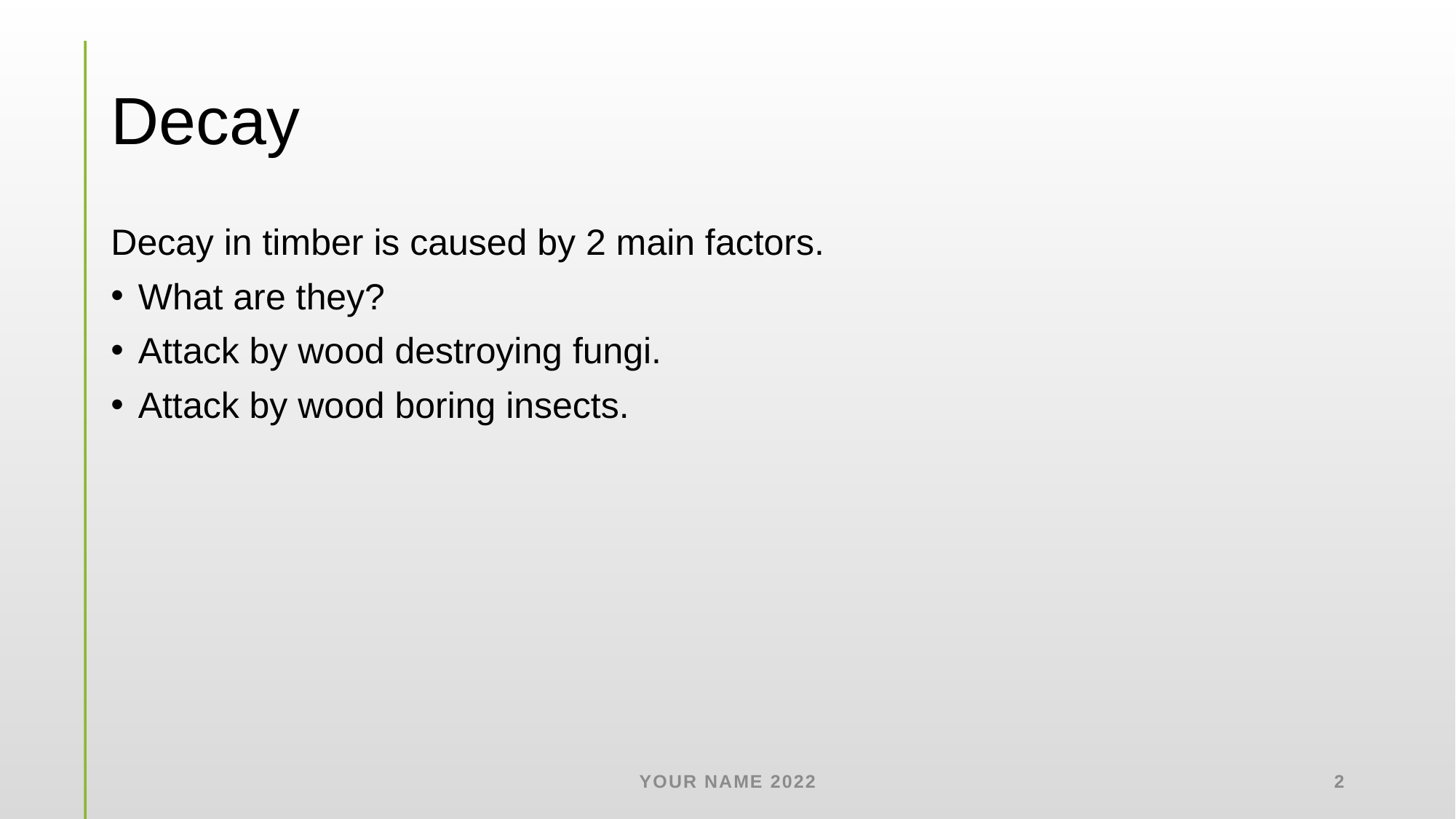

# Decay
Decay in timber is caused by 2 main factors.
What are they?
Attack by wood destroying fungi.
Attack by wood boring insects.

Your name 2022
2